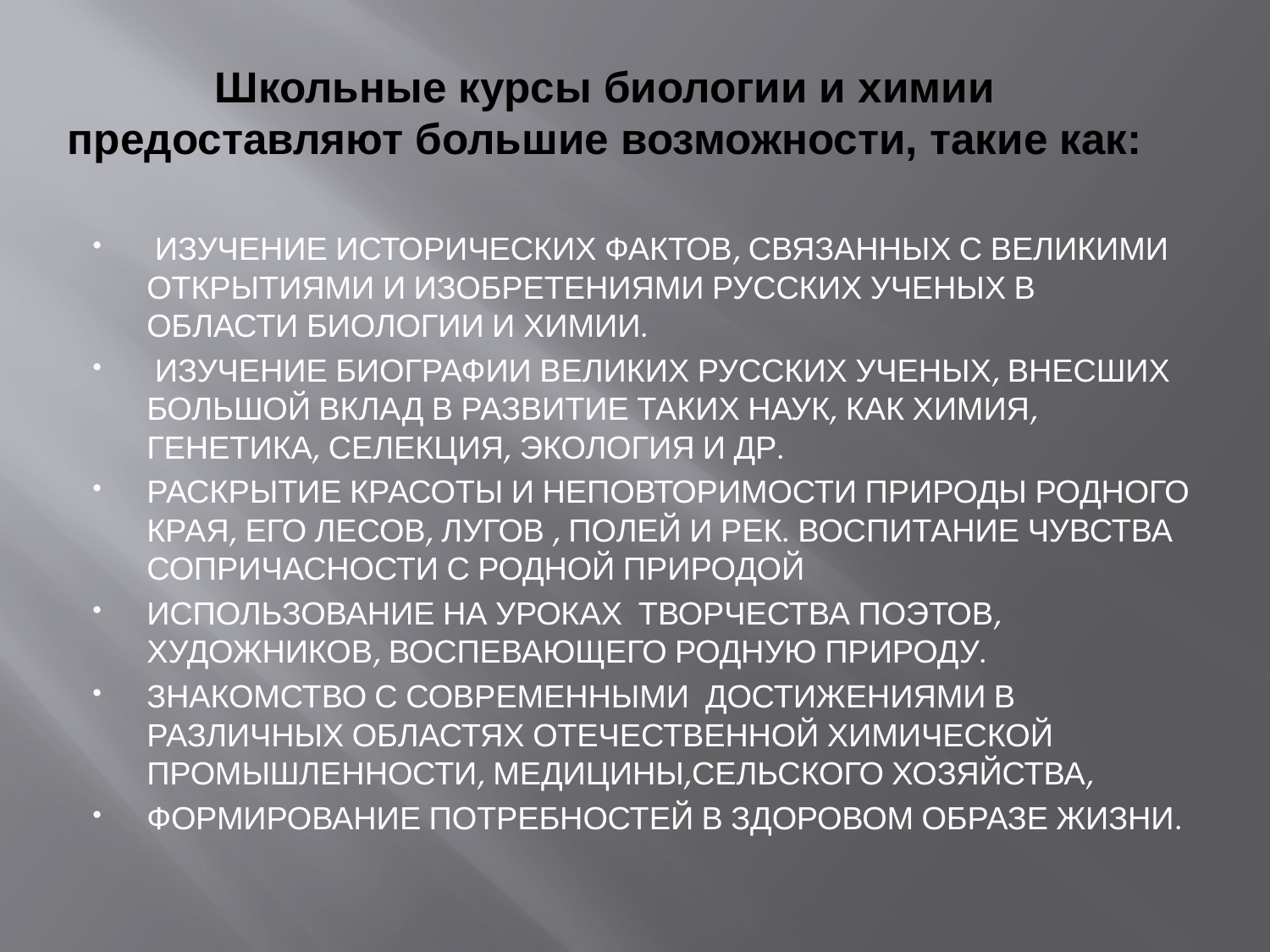

# Школьные курсы биологии и химии предоставляют большие возможности, такие как:
 ИЗУЧЕНИЕ ИСТОРИЧЕСКИХ ФАКТОВ, СВЯЗАННЫХ С ВЕЛИКИМИ ОТКРЫТИЯМИ И ИЗОБРЕТЕНИЯМИ РУССКИХ УЧЕНЫХ В ОБЛАСТИ БИОЛОГИИ И ХИМИИ.
 ИЗУЧЕНИЕ БИОГРАФИИ ВЕЛИКИХ РУССКИХ УЧЕНЫХ, ВНЕСШИХ БОЛЬШОЙ ВКЛАД В РАЗВИТИЕ ТАКИХ НАУК, КАК ХИМИЯ, ГЕНЕТИКА, СЕЛЕКЦИЯ, ЭКОЛОГИЯ И ДР.
РАСКРЫТИЕ КРАСОТЫ И НЕПОВТОРИМОСТИ ПРИРОДЫ РОДНОГО КРАЯ, ЕГО ЛЕСОВ, ЛУГОВ , ПОЛЕЙ И РЕК. ВОСПИТАНИЕ ЧУВСТВА СОПРИЧАСНОСТИ С РОДНОЙ ПРИРОДОЙ
ИСПОЛЬЗОВАНИЕ НА УРОКАХ  ТВОРЧЕСТВА ПОЭТОВ, ХУДОЖНИКОВ, ВОСПЕВАЮЩЕГО РОДНУЮ ПРИРОДУ.
ЗНАКОМСТВО С СОВРЕМЕННЫМИ  ДОСТИЖЕНИЯМИ В РАЗЛИЧНЫХ ОБЛАСТЯХ ОТЕЧЕСТВЕННОЙ ХИМИЧЕСКОЙ  ПРОМЫШЛЕННОСТИ, МЕДИЦИНЫ,СЕЛЬСКОГО ХОЗЯЙСТВА,
ФОРМИРОВАНИЕ ПОТРЕБНОСТЕЙ В ЗДОРОВОМ ОБРАЗЕ ЖИЗНИ.